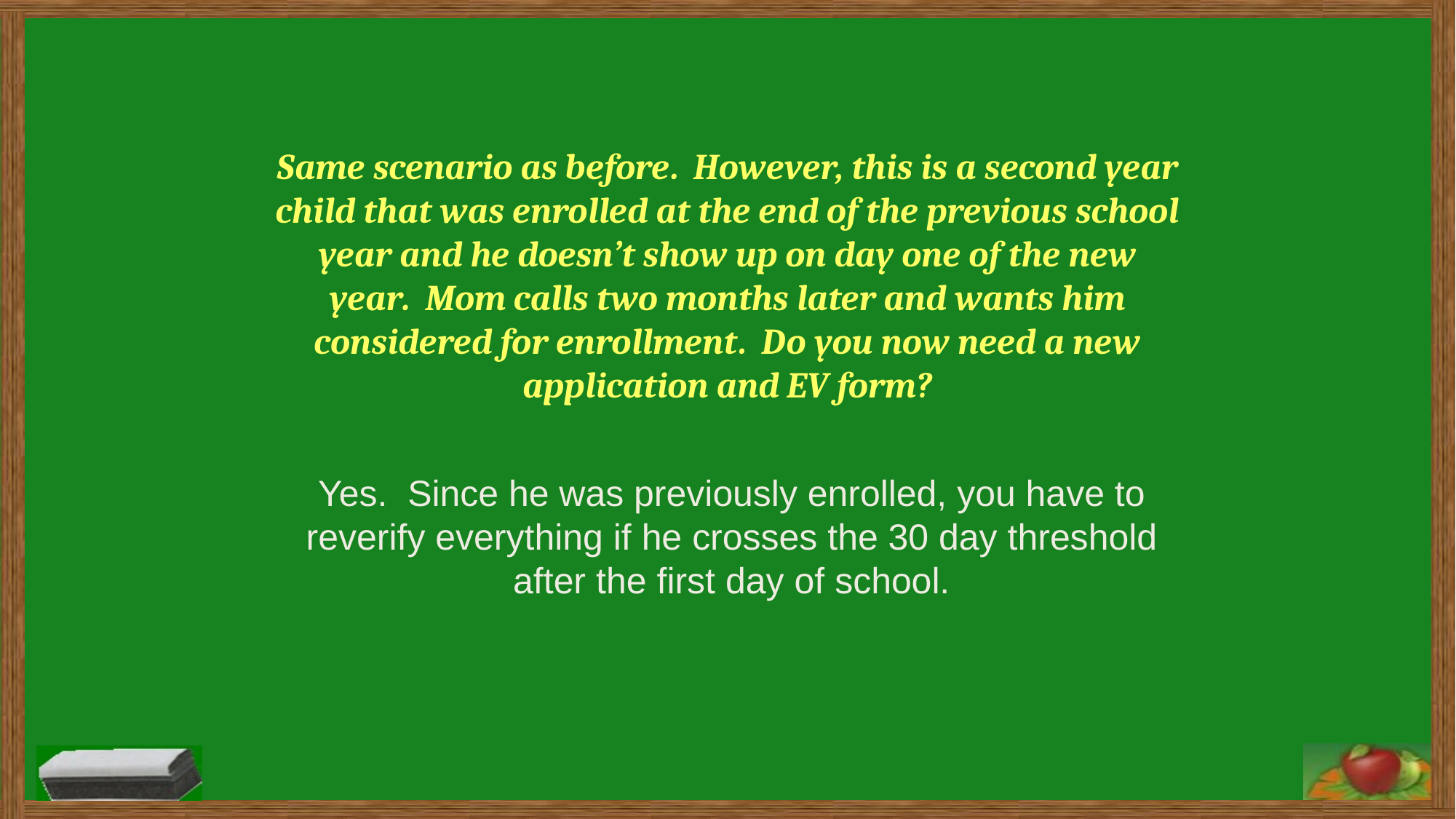

# Same scenario as before.  However, this is a second year child that was enrolled at the end of the previous school year and he doesn’t show up on day one of the new year.  Mom calls two months later and wants him considered for enrollment.  Do you now need a new application and EV form?
Yes.  Since he was previously enrolled, you have to reverify everything if he crosses the 30 day threshold after the first day of school.